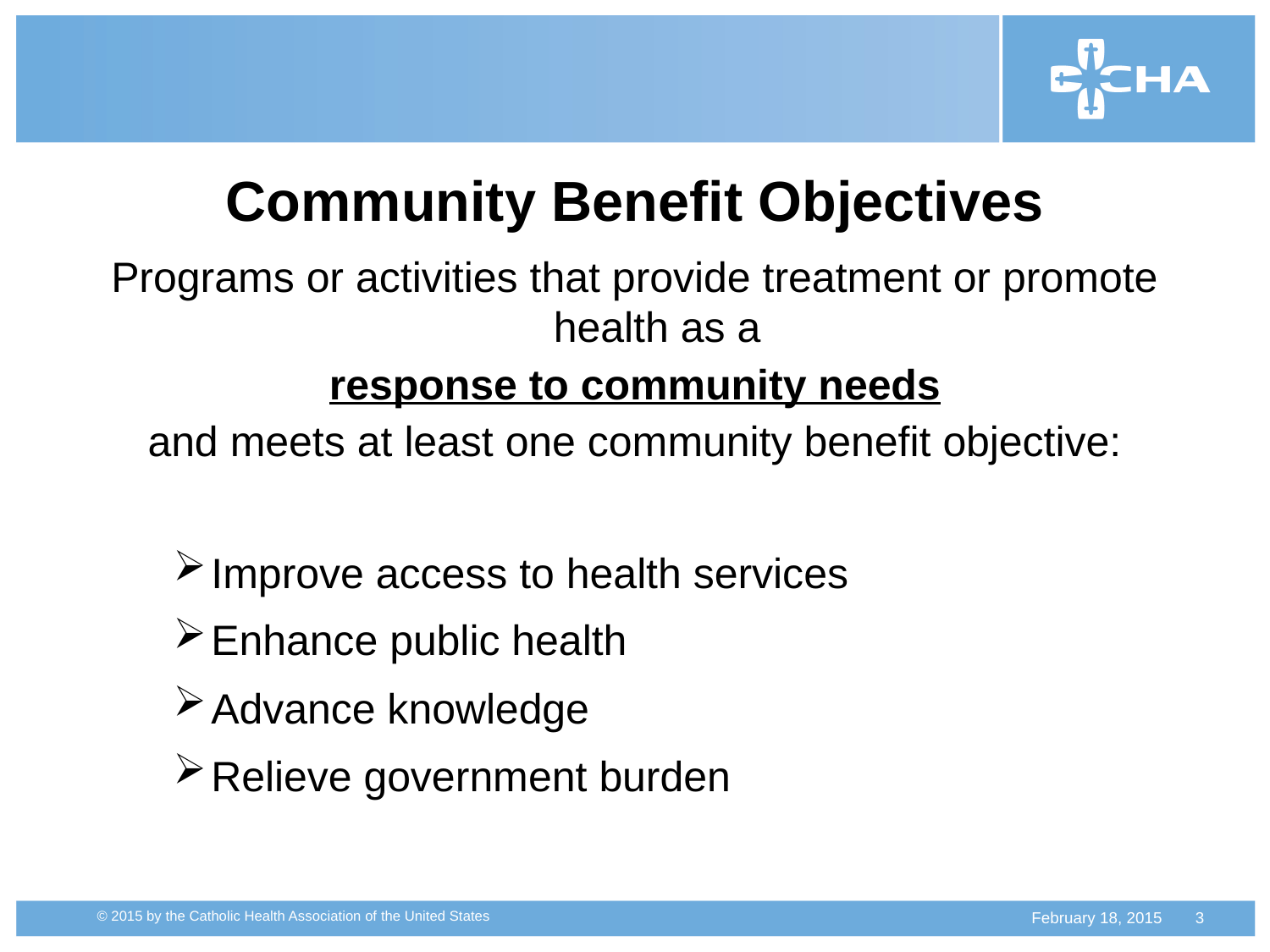

# Community Benefit Objectives
Programs or activities that provide treatment or promote health as a
response to community needs
and meets at least one community benefit objective:

Improve access to health services
Enhance public health
Advance knowledge
Relieve government burden

February 18, 2015
3